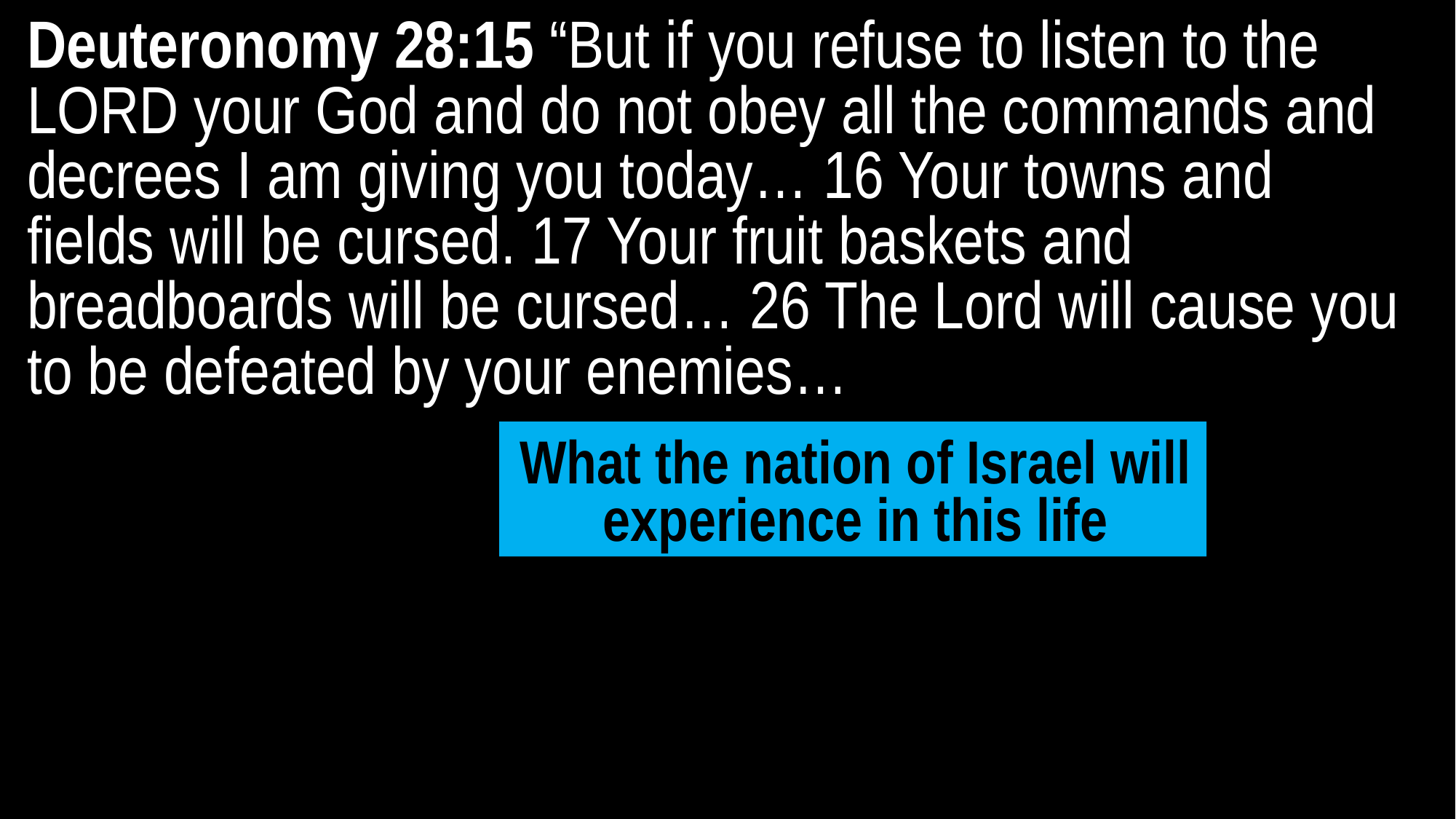

Deuteronomy 28:15 “But if you refuse to listen to the LORD your God and do not obey all the commands and decrees I am giving you today… 16 Your towns and fields will be cursed. 17 Your fruit baskets and breadboards will be cursed… 26 The Lord will cause you to be defeated by your enemies…
What the nation of Israel will experience in this life